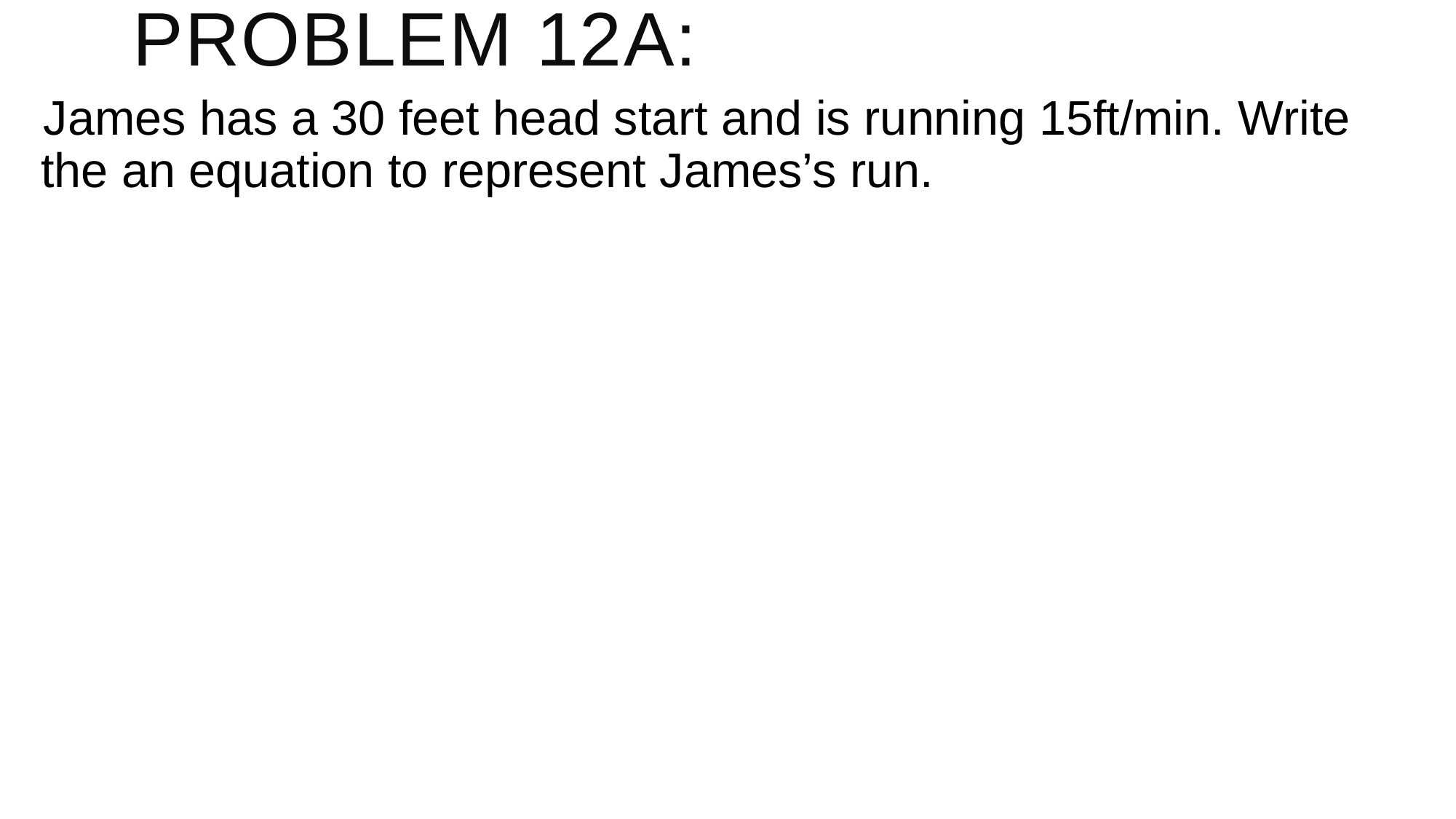

# Problem 12A:
James has a 30 feet head start and is running 15ft/min. Write the an equation to represent James’s run.